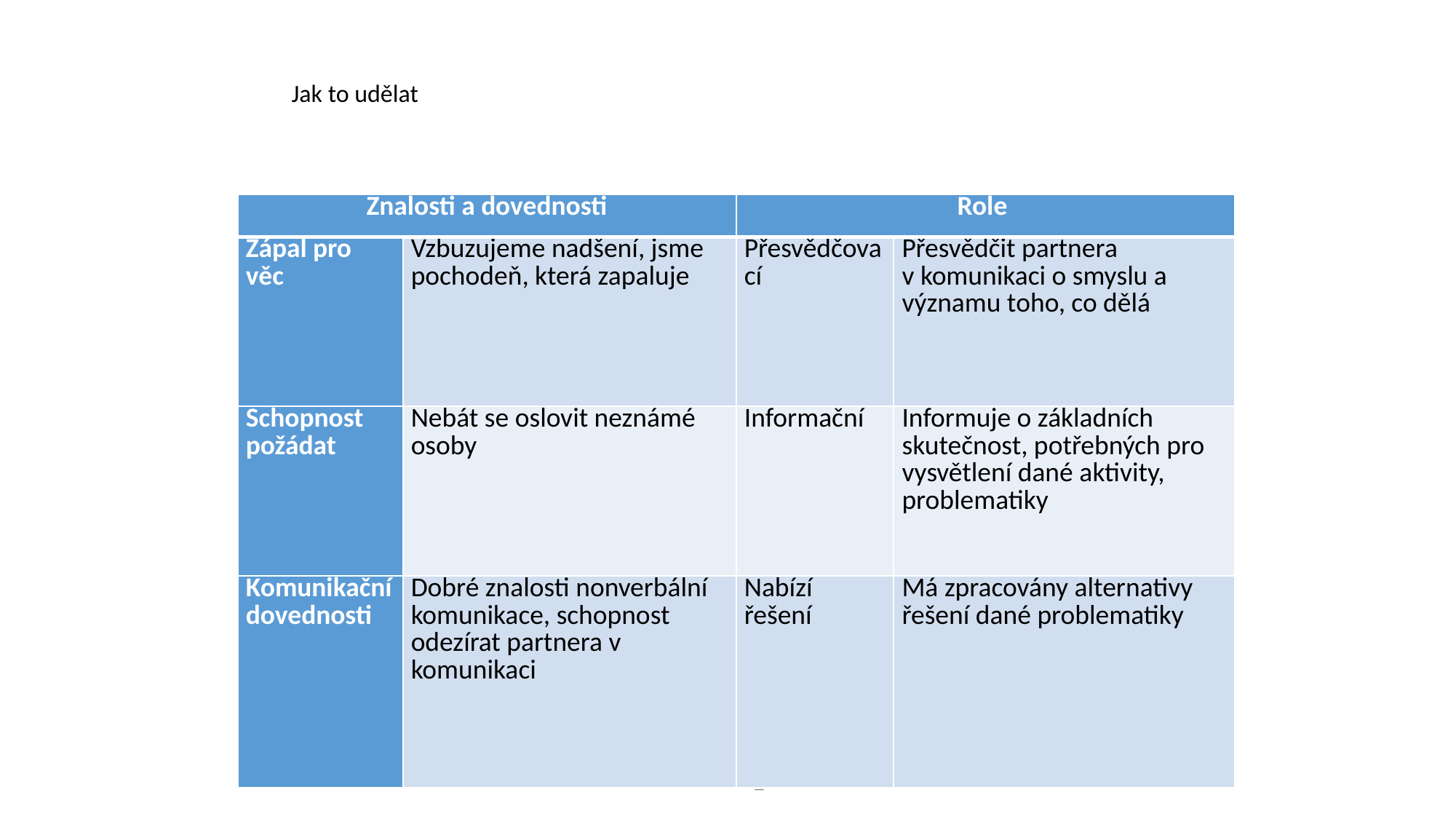

# Jak to udělat
| Znalosti a dovednosti |  | Role |  |
| --- | --- | --- | --- |
| Zápal pro věc | Vzbuzujeme nadšení, jsme pochodeň, která zapaluje | Přesvědčovací | Přesvědčit partnera v komunikaci o smyslu a významu toho, co dělá |
| Schopnost požádat | Nebát se oslovit neznámé osoby | Informační | Informuje o základních skutečnost, potřebných pro vysvětlení dané aktivity, problematiky |
| Komunikační dovednosti | Dobré znalosti nonverbální komunikace, schopnost odezírat partnera v komunikaci | Nabízí řešení | Má zpracovány alternativy řešení dané problematiky |

CZ.02.3.68/0.0/0.0/15_001/0000283